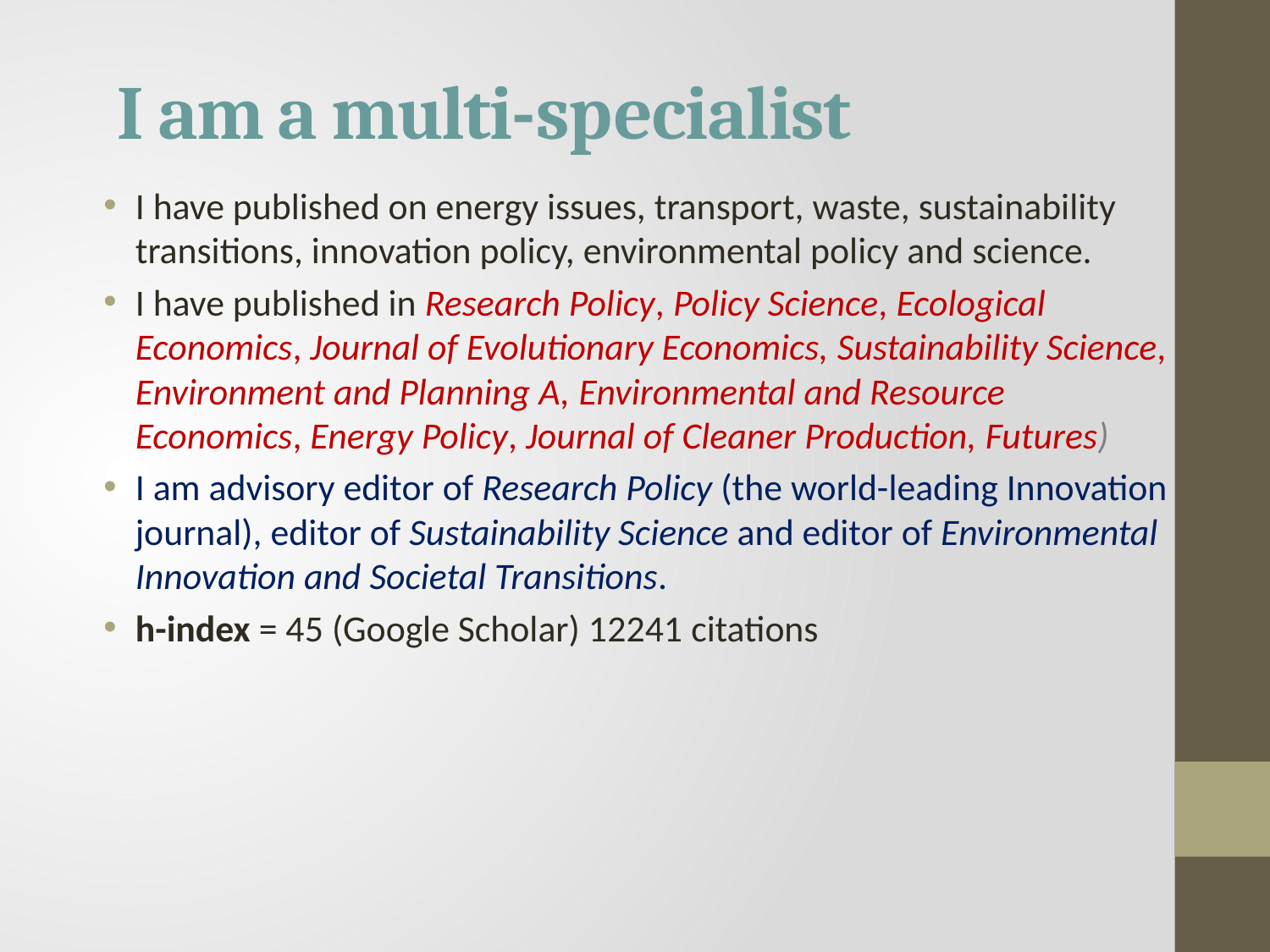

# I am a multi-specialist
I have published on energy issues, transport, waste, sustainability transitions, innovation policy, environmental policy and science.
I have published in Research Policy, Policy Science, Ecological Economics, Journal of Evolutionary Economics, Sustainability Science, Environment and Planning A, Environmental and Resource Economics, Energy Policy, Journal of Cleaner Production, Futures)
I am advisory editor of Research Policy (the world-leading Innovation journal), editor of Sustainability Science and editor of Environmental Innovation and Societal Transitions.
h-index = 45 (Google Scholar) 12241 citations